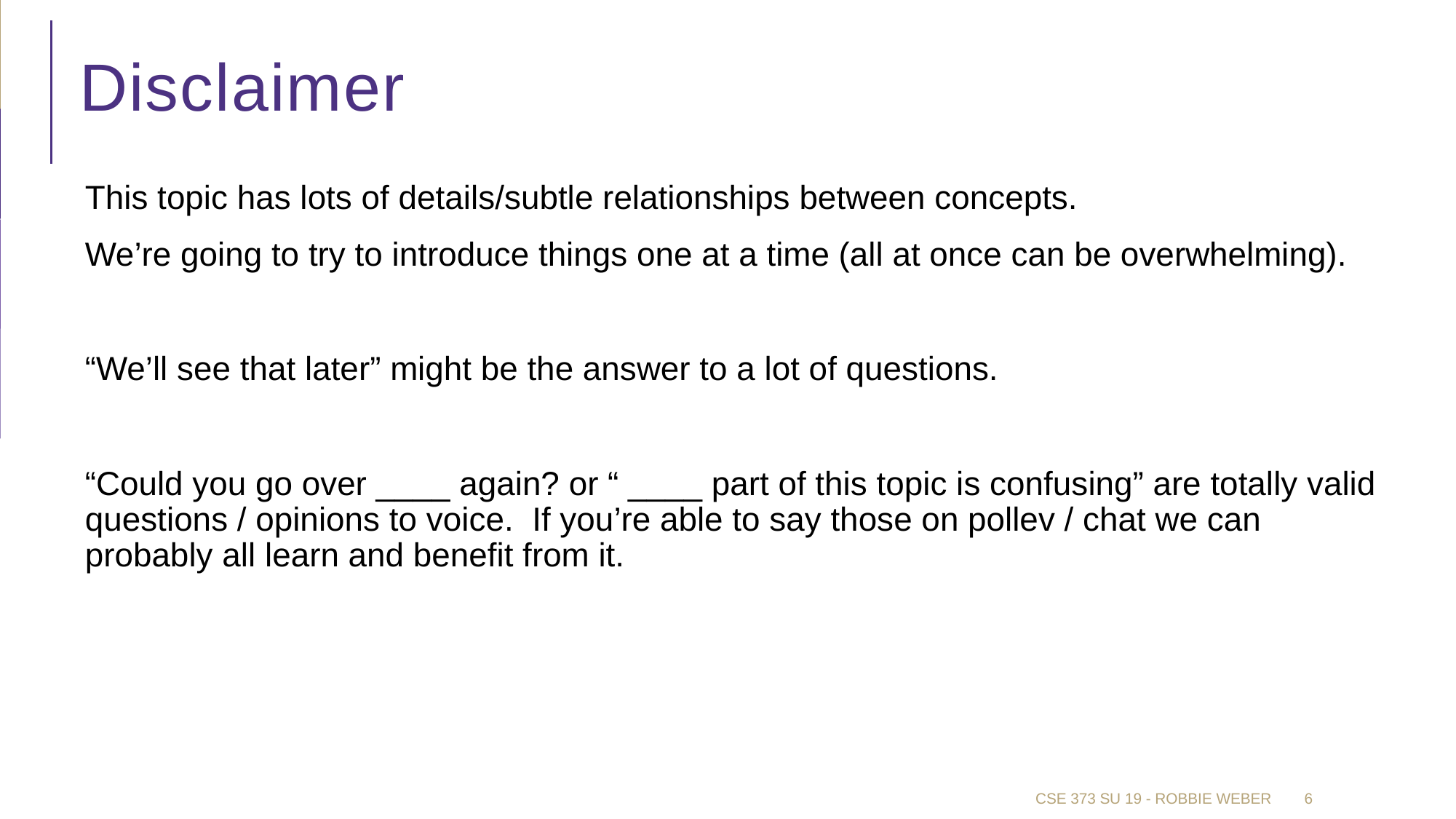

# Disclaimer
This topic has lots of details/subtle relationships between concepts.
We’re going to try to introduce things one at a time (all at once can be overwhelming).

“We’ll see that later” might be the answer to a lot of questions.

“Could you go over ____ again? or “ ____ part of this topic is confusing” are totally valid questions / opinions to voice.  If you’re able to say those on pollev / chat we can probably all learn and benefit from it.
CSE 373 Su 19 - Robbie Weber
6